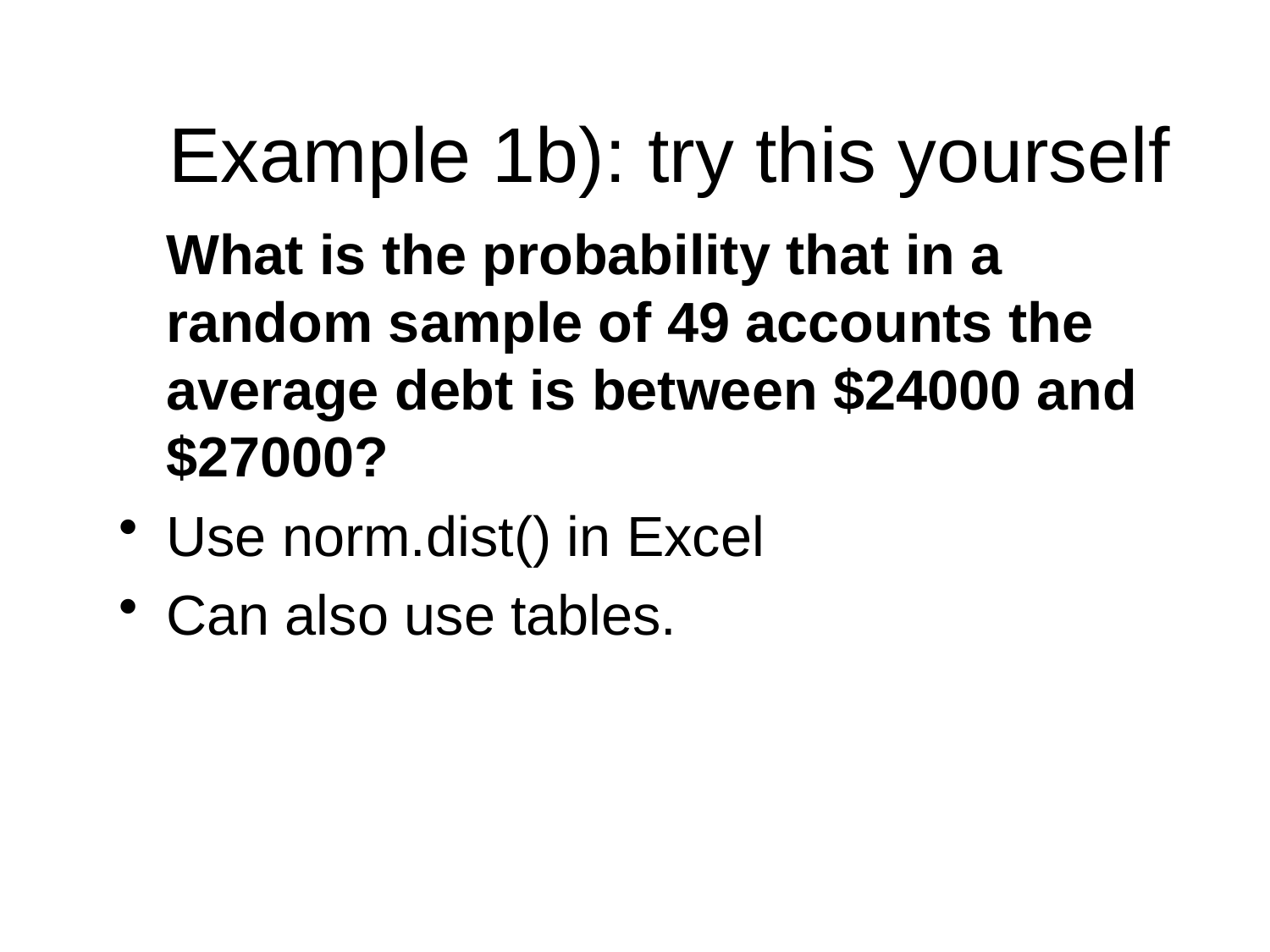

# Example 1b): try this yourself
	What is the probability that in a random sample of 49 accounts the average debt is between $24000 and $27000?
Use norm.dist() in Excel
Can also use tables.